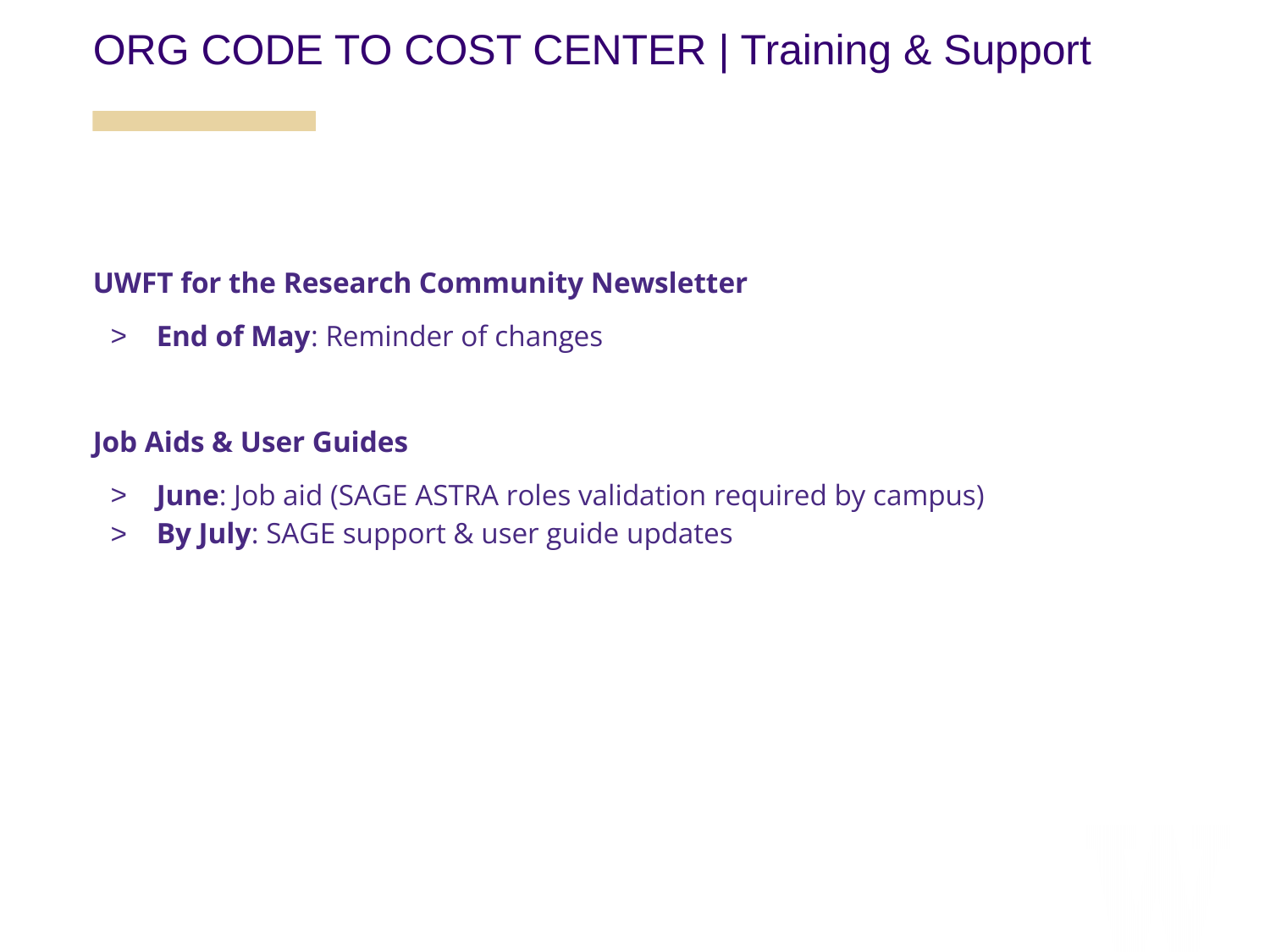

ORG CODE TO COST CENTER | Training & Support
UWFT for the Research Community Newsletter
End of May: Reminder of changes

Job Aids & User Guides
June: Job aid (SAGE ASTRA roles validation required by campus)
By July: SAGE support & user guide updates